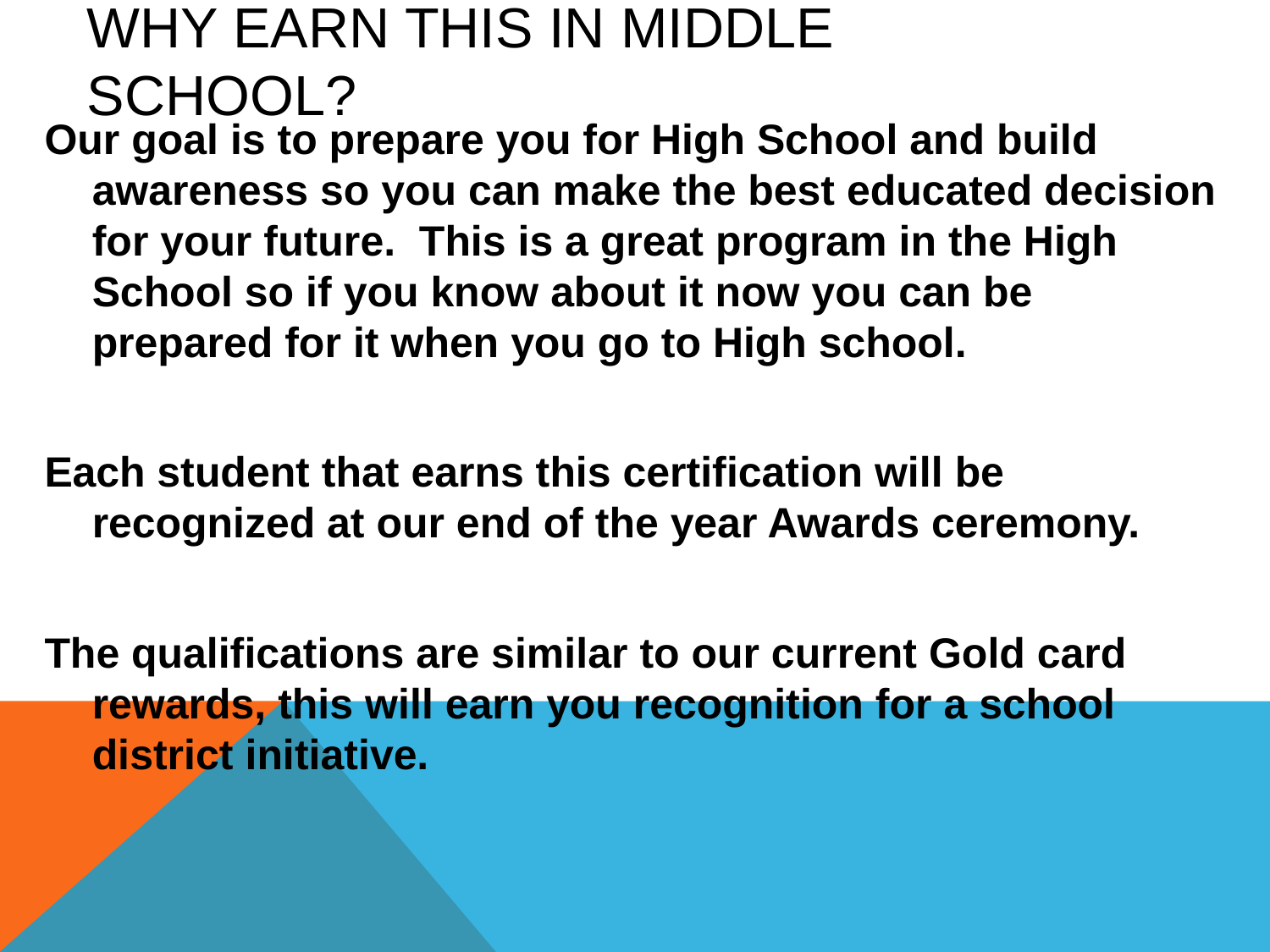

# Why Earn this in middle school?
Our goal is to prepare you for High School and build awareness so you can make the best educated decision for your future.  This is a great program in the High School so if you know about it now you can be prepared for it when you go to High school.

Each student that earns this certification will be recognized at our end of the year Awards ceremony.

The qualifications are similar to our current Gold card rewards, this will earn you recognition for a school district initiative.